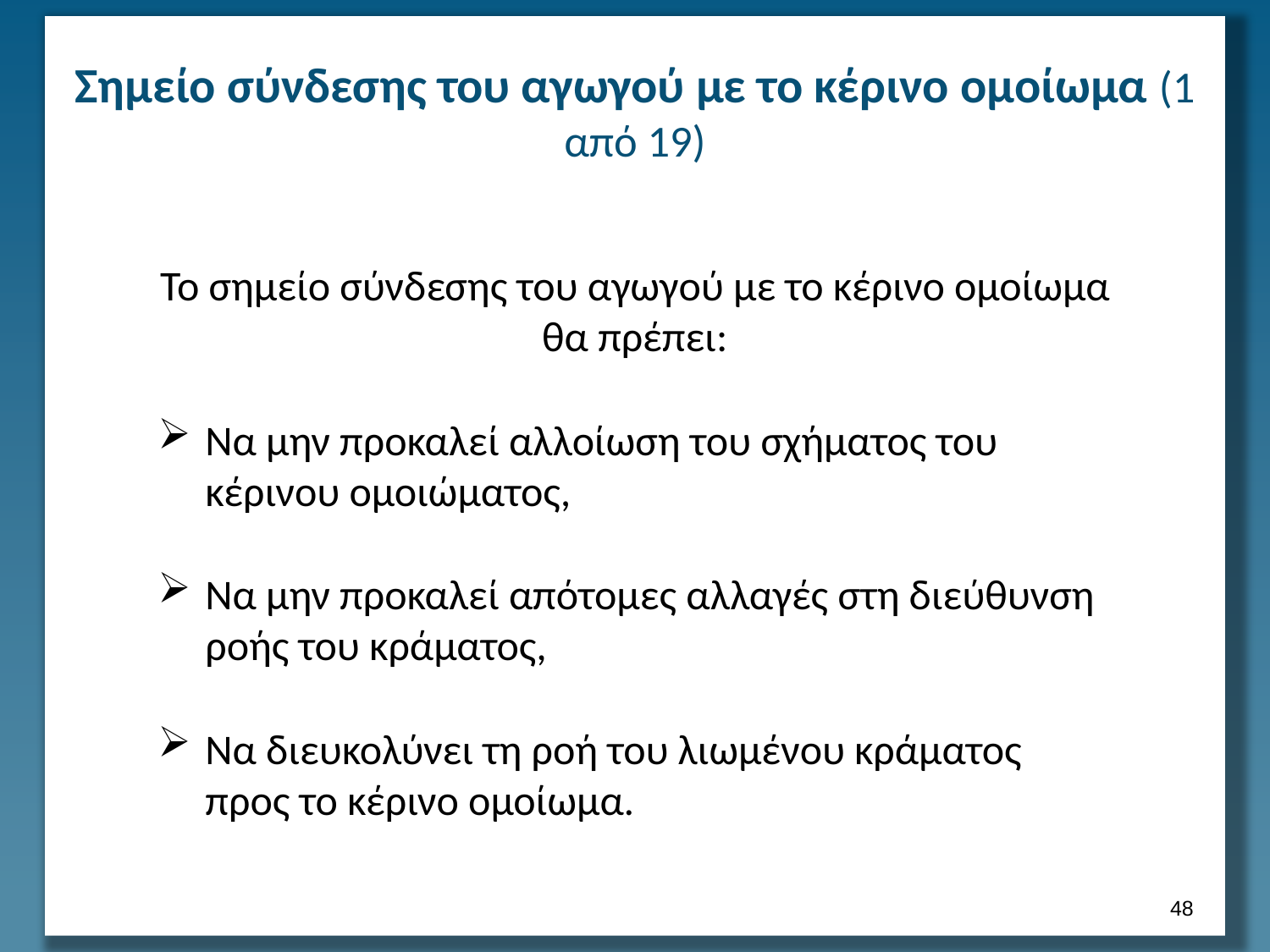

# Σημείο σύνδεσης του αγωγού με το κέρινο ομοίωμα (1 από 19)
Το σημείο σύνδεσης του αγωγού με το κέρινο ομοίωμα θα πρέπει:
Να μην προκαλεί αλλοίωση του σχήματος του κέρινου ομοιώματος,
Να μην προκαλεί απότομες αλλαγές στη διεύθυνση ροής του κράματος,
Να διευκολύνει τη ροή του λιωμένου κράματος προς το κέρινο ομοίωμα.

48